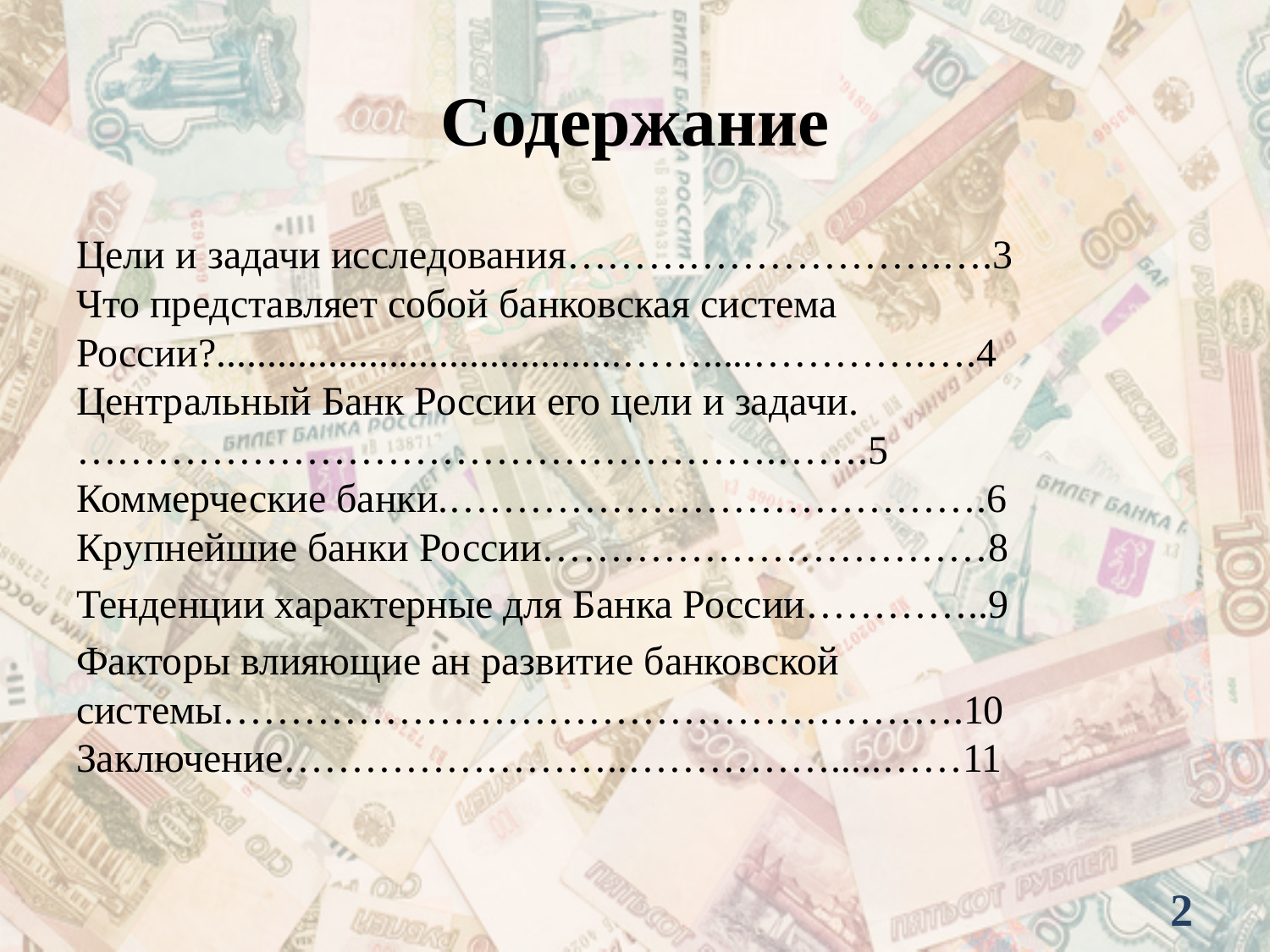

# Содержание
Цели и задачи исследования……………………….….3
Что представляет собой банковская система России?........................................…….....………….….4
Центральный Банк России его цели и задачи.…………………………………………….…….5
Коммерческие банки.………………………………….6
Крупнейшие банки России……………………………8
Тенденции характерные для Банка России…………..9
Факторы влияющие ан развитие банковской системы……………………………………………….10
Заключение……………………..…………….....……11

2